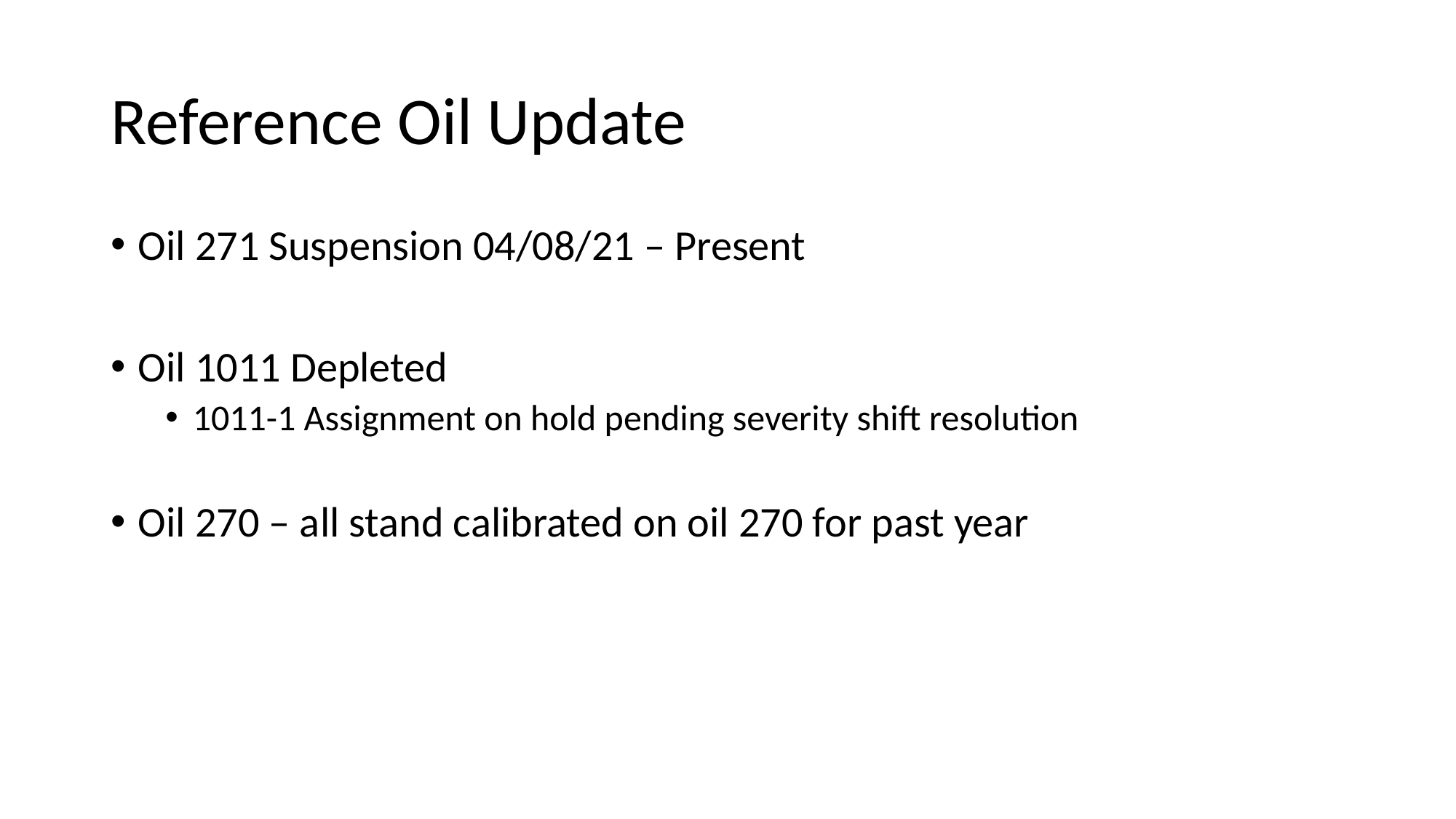

# Reference Oil Update
Oil 271 Suspension 04/08/21 – Present

Oil 1011 Depleted
1011-1 Assignment on hold pending severity shift resolution

Oil 270 – all stand calibrated on oil 270 for past year